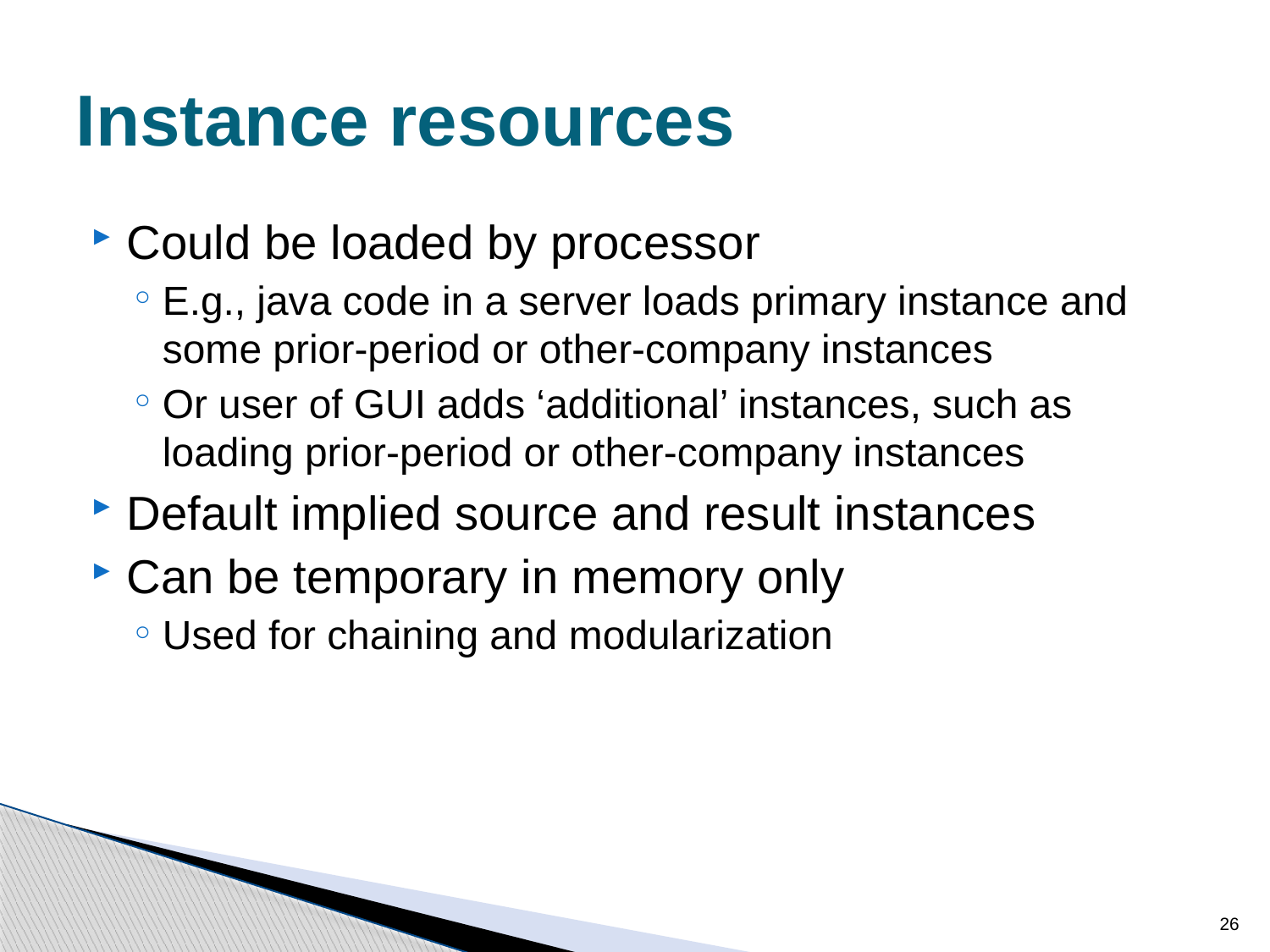

# Instance resources
Could be loaded by processor
E.g., java code in a server loads primary instance and some prior-period or other-company instances
Or user of GUI adds ‘additional’ instances, such as loading prior-period or other-company instances
Default implied source and result instances
Can be temporary in memory only
Used for chaining and modularization
26